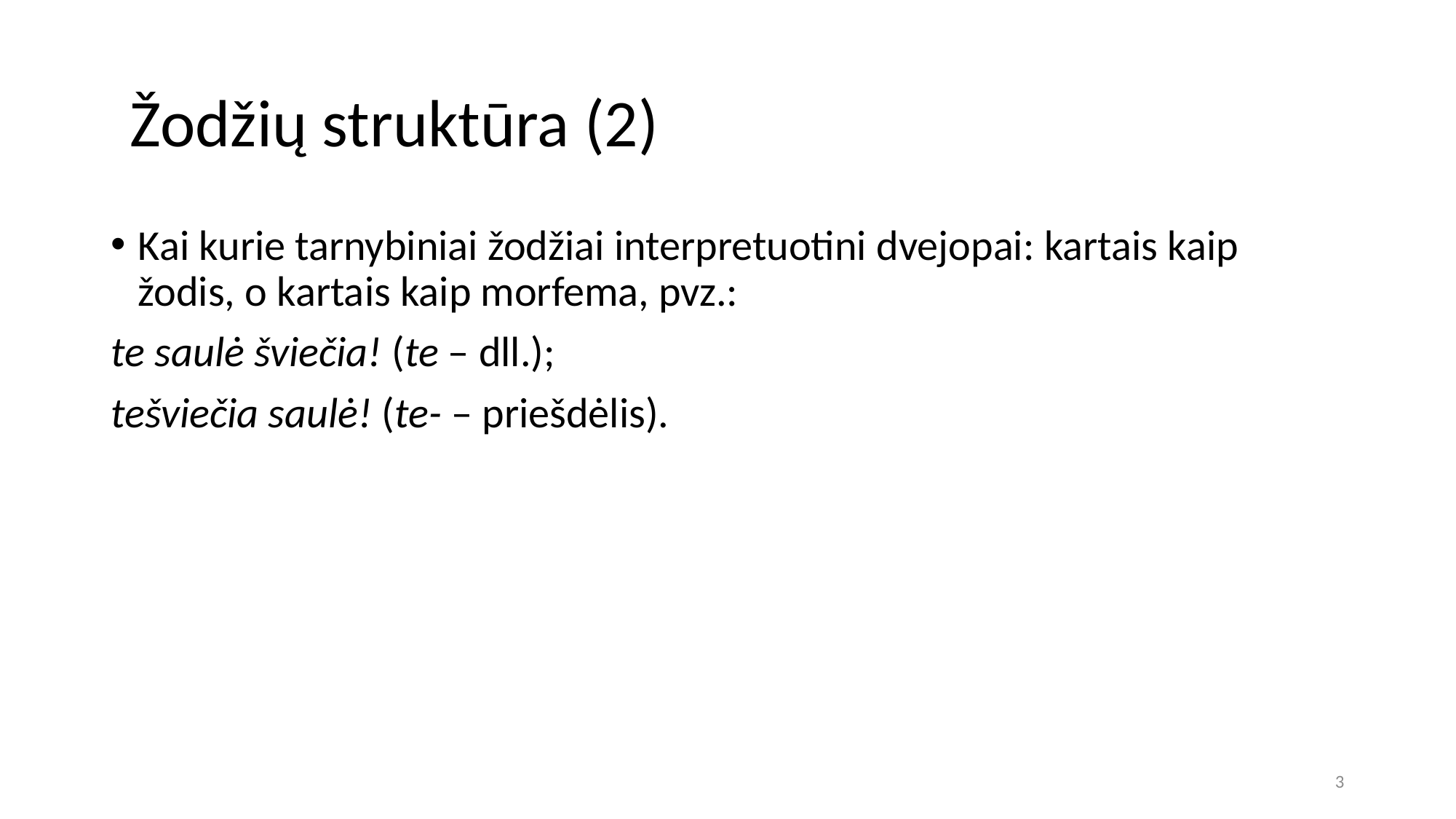

# Žodžių struktūra (2)
Kai kurie tarnybiniai žodžiai interpretuotini dvejopai: kartais kaip žodis, o kartais kaip morfema, pvz.:
te saulė šviečia! (te – dll.);
tešviečia saulė! (te- – priešdėlis).
3